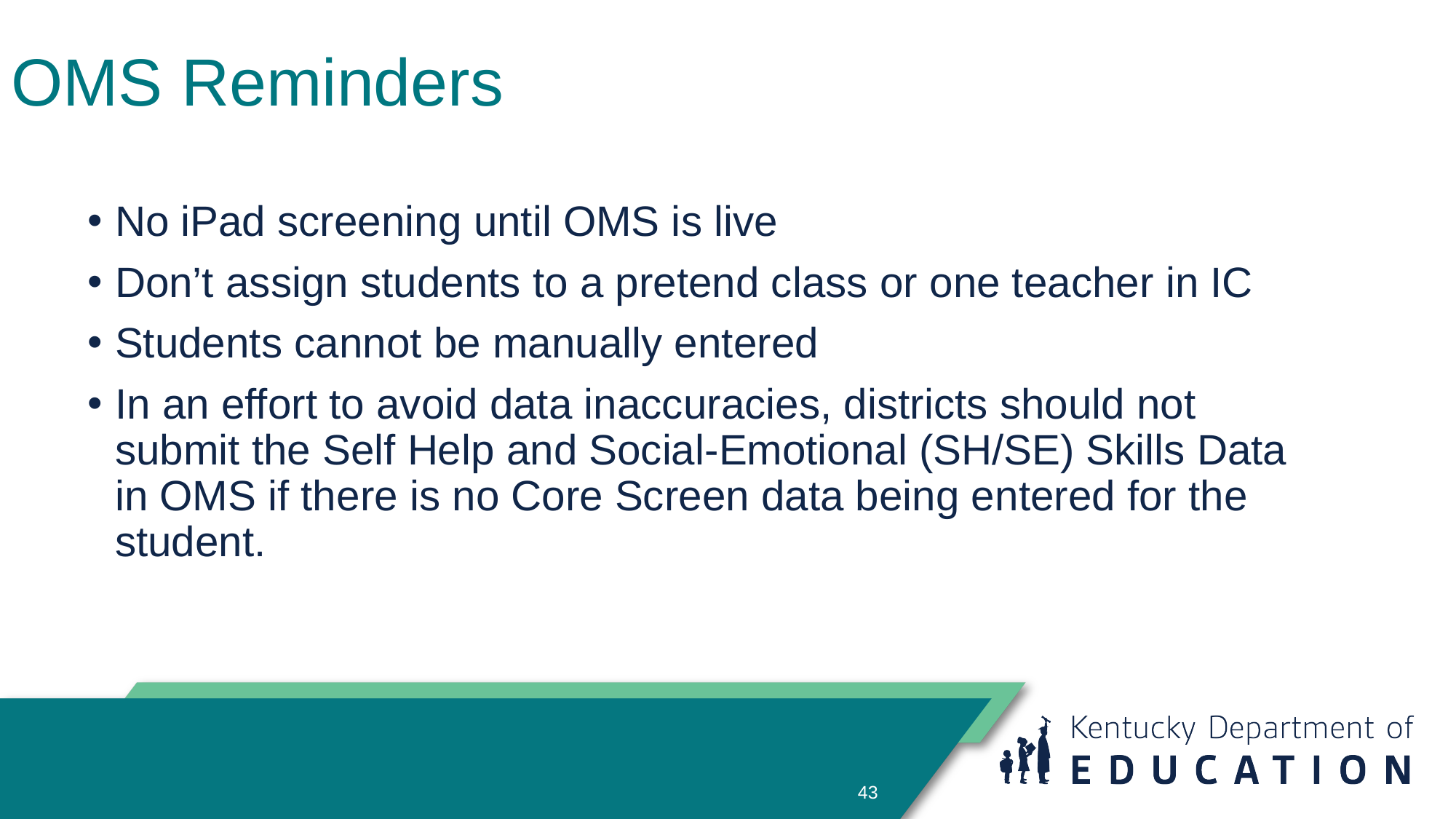

# OMS Reminders
No iPad screening until OMS is live
Don’t assign students to a pretend class or one teacher in IC
Students cannot be manually entered
In an effort to avoid data inaccuracies, districts should not submit the Self Help and Social-Emotional (SH/SE) Skills Data in OMS if there is no Core Screen data being entered for the student.